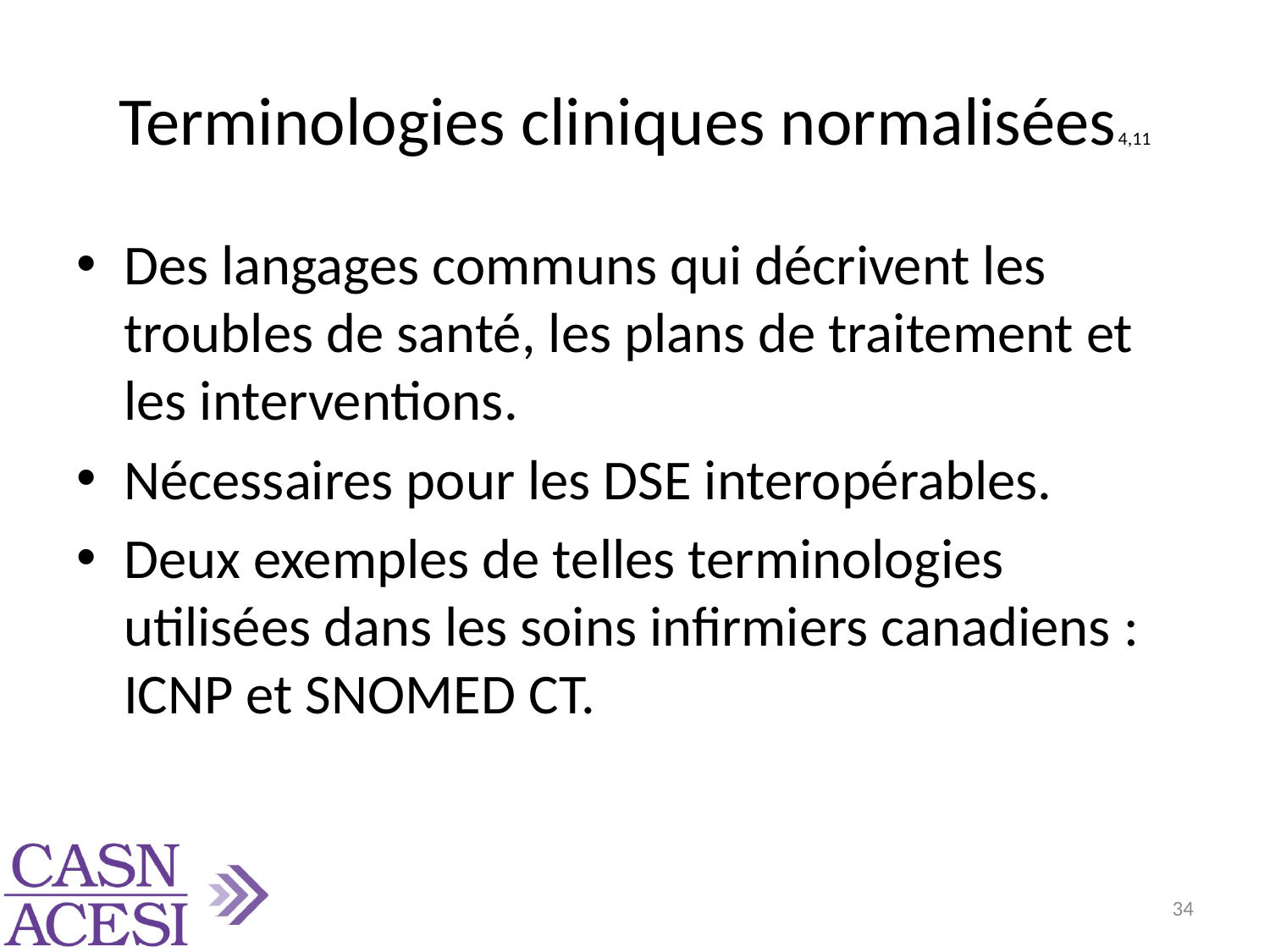

# Terminologies cliniques normalisées4,11
Des langages communs qui décrivent les troubles de santé, les plans de traitement et les interventions.
Nécessaires pour les DSE interopérables.
Deux exemples de telles terminologies utilisées dans les soins infirmiers canadiens : ICNP et SNOMED CT.

34